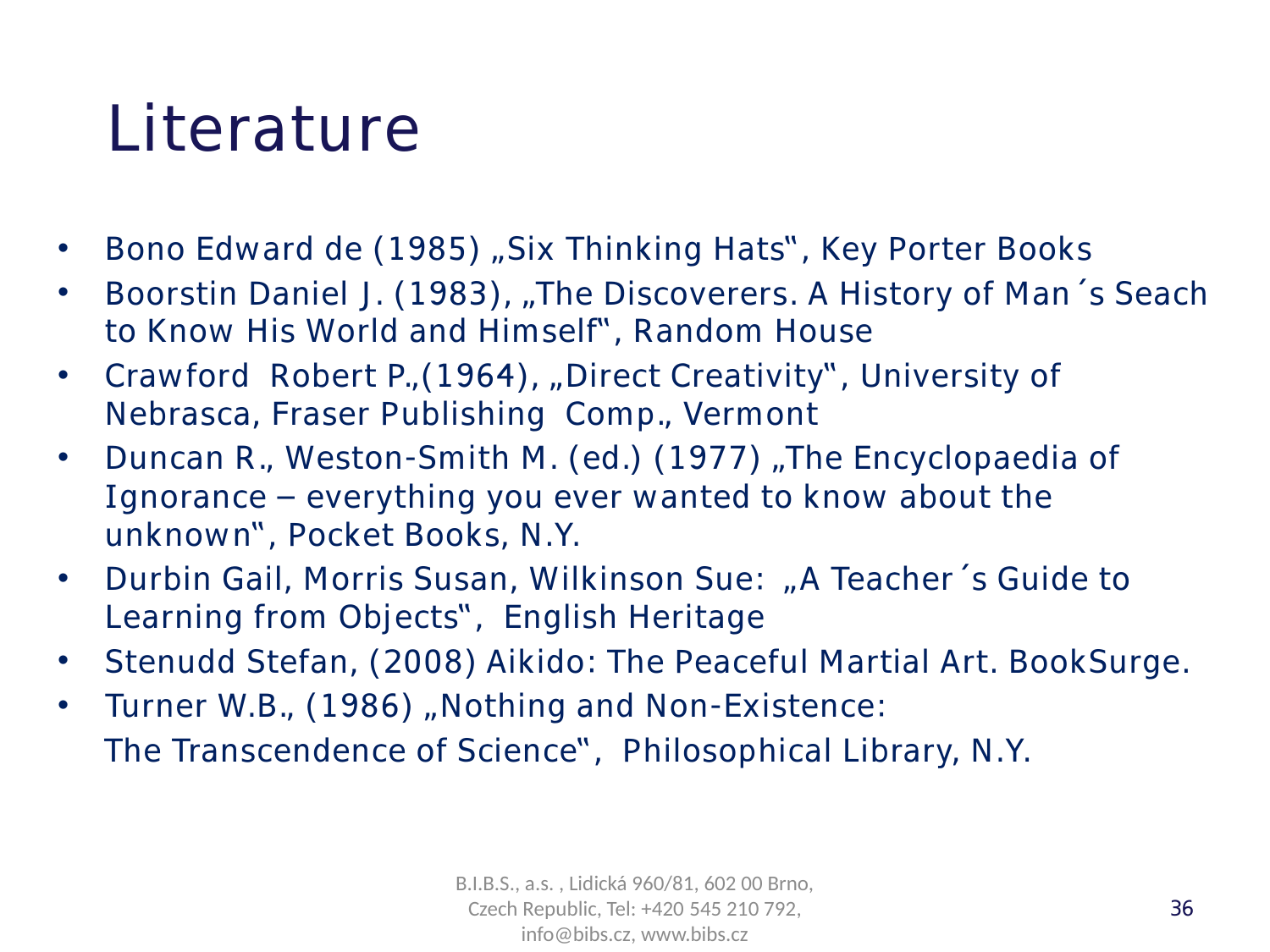

Literature
Bono Edward de (1985) „Six Thinking Hats“, Key Porter Books
Boorstin Daniel J. (1983), „The Discoverers. A History of Man´s Seach to Know His World and Himself“, Random House
Crawford  Robert P.,(1964), „Direct Creativity“, University of Nebrasca, Fraser Publishing  Comp., Vermont
Duncan R., Weston-Smith M. (ed.) (1977) „The Encyclopaedia of Ignorance – everything you ever wanted to know about the unknown“, Pocket Books, N.Y.
Durbin Gail, Morris Susan, Wilkinson Sue:  „A Teacher´s Guide to Learning from Objects“,  English Heritage
Stenudd Stefan, (2008) Aikido: The Peaceful Martial Art. BookSurge.
Turner W.B., (1986) „Nothing and Non-Existence:
     The Transcendence of Science“,  Philosophical Library, N.Y.

B.I.B.S., a.s. , Lidická 960/81, 602 00 Brno, Czech Republic, Tel: +420 545 210 792, info@bibs.cz, www.bibs.cz
36